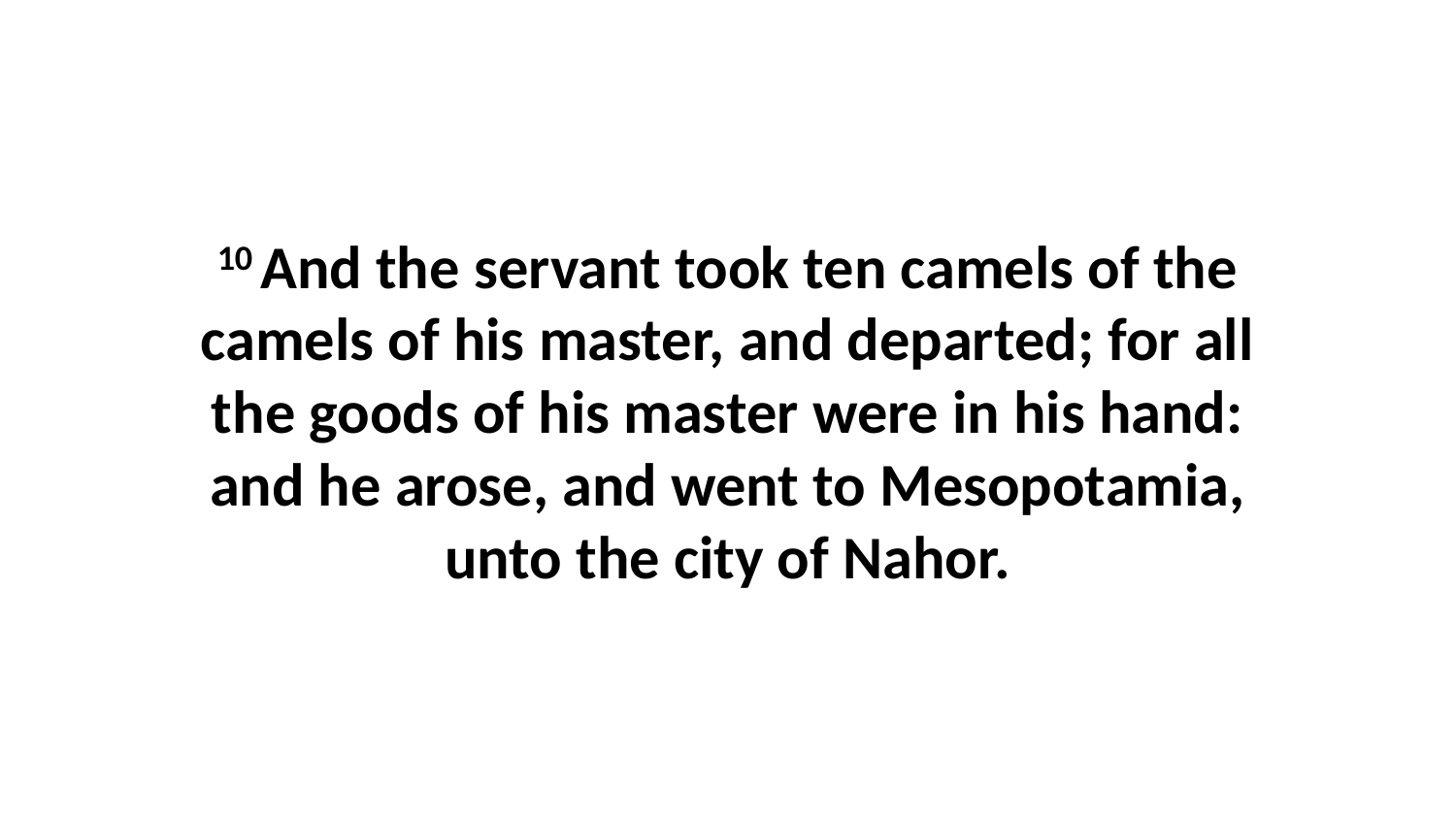

10 And the servant took ten camels of the camels of his master, and departed; for all the goods of his master were in his hand: and he arose, and went to Mesopotamia, unto the city of Nahor.